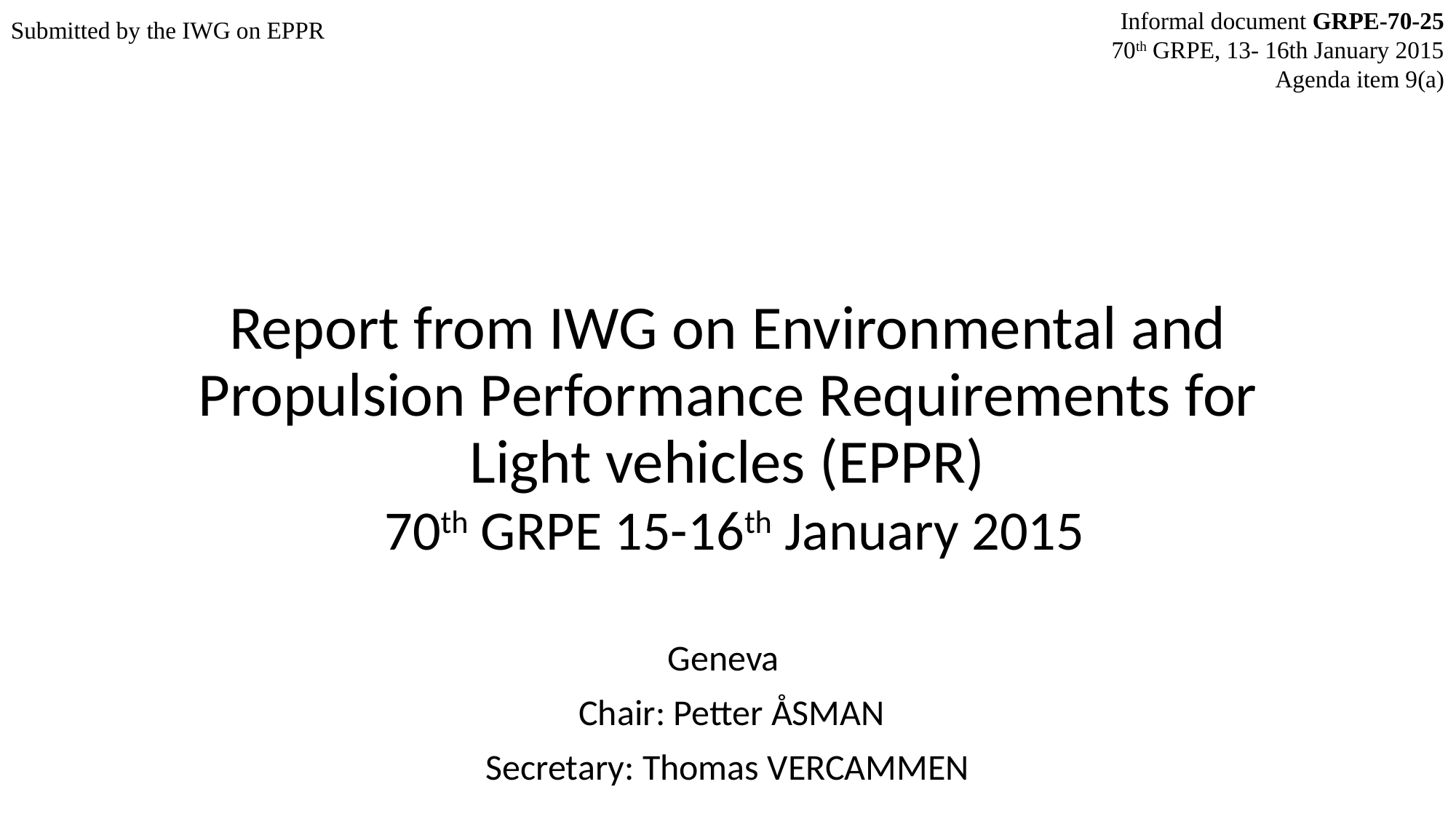

Informal document GRPE-70-25
70th GRPE, 13- 16th January 2015
Agenda item 9(a)
Submitted by the IWG on EPPR
# Report from IWG on Environmental and Propulsion Performance Requirements for Light vehicles (EPPR) 70th GRPE 15-16th January 2015
Geneva
 Chair: Petter ÅSMAN
Secretary: Thomas VERCAMMEN